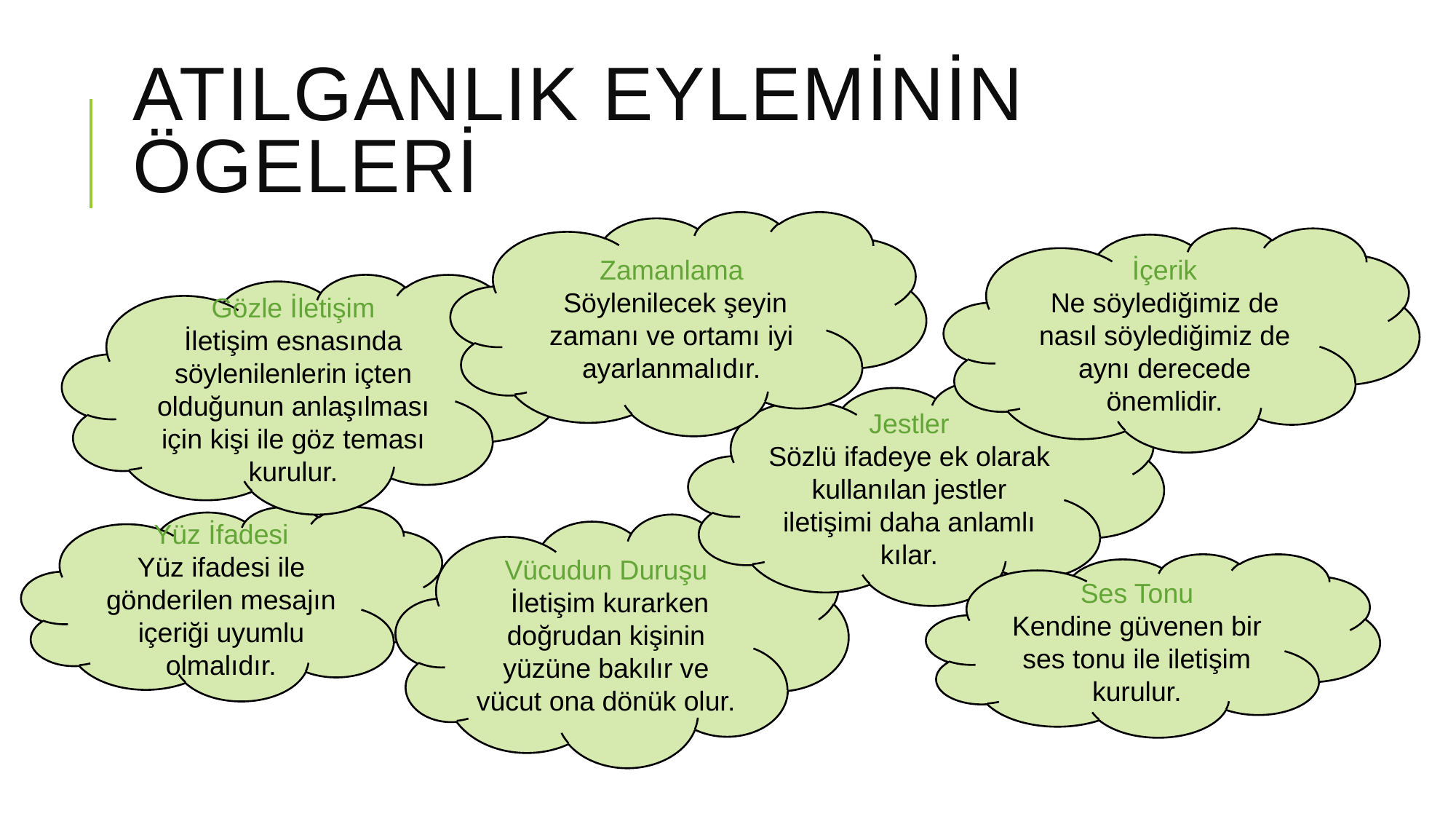

# Atılganlık eyleminin ögeleri
Zamanlama
 Söylenilecek şeyin zamanı ve ortamı iyi ayarlanmalıdır.
İçerik
Ne söylediğimiz de nasıl söylediğimiz de aynı derecede önemlidir.
Gözle İletişim
İletişim esnasında söylenilenlerin içten olduğunun anlaşılması için kişi ile göz teması kurulur.
Jestler
Sözlü ifadeye ek olarak kullanılan jestler iletişimi daha anlamlı kılar.
Yüz İfadesi
Yüz ifadesi ile gönderilen mesajın içeriği uyumlu olmalıdır.
Vücudun Duruşu
 İletişim kurarken doğrudan kişinin yüzüne bakılır ve vücut ona dönük olur.
Ses Tonu
Kendine güvenen bir ses tonu ile iletişim kurulur.